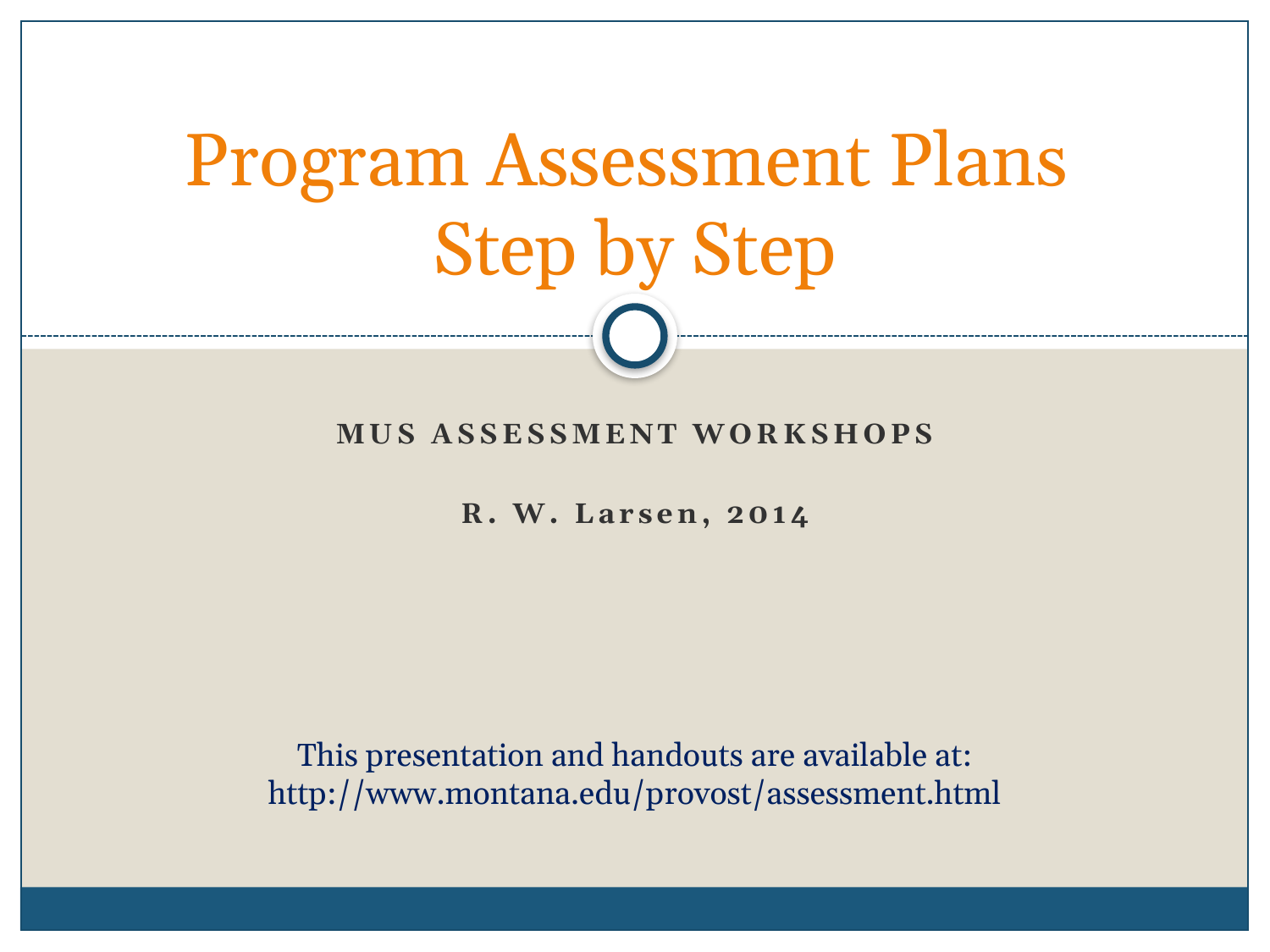

# Program Assessment Plans Step by Step

MUS Assessment Workshops

R. W. Larsen, 2014
This presentation and handouts are available at:
http://www.montana.edu/provost/assessment.html